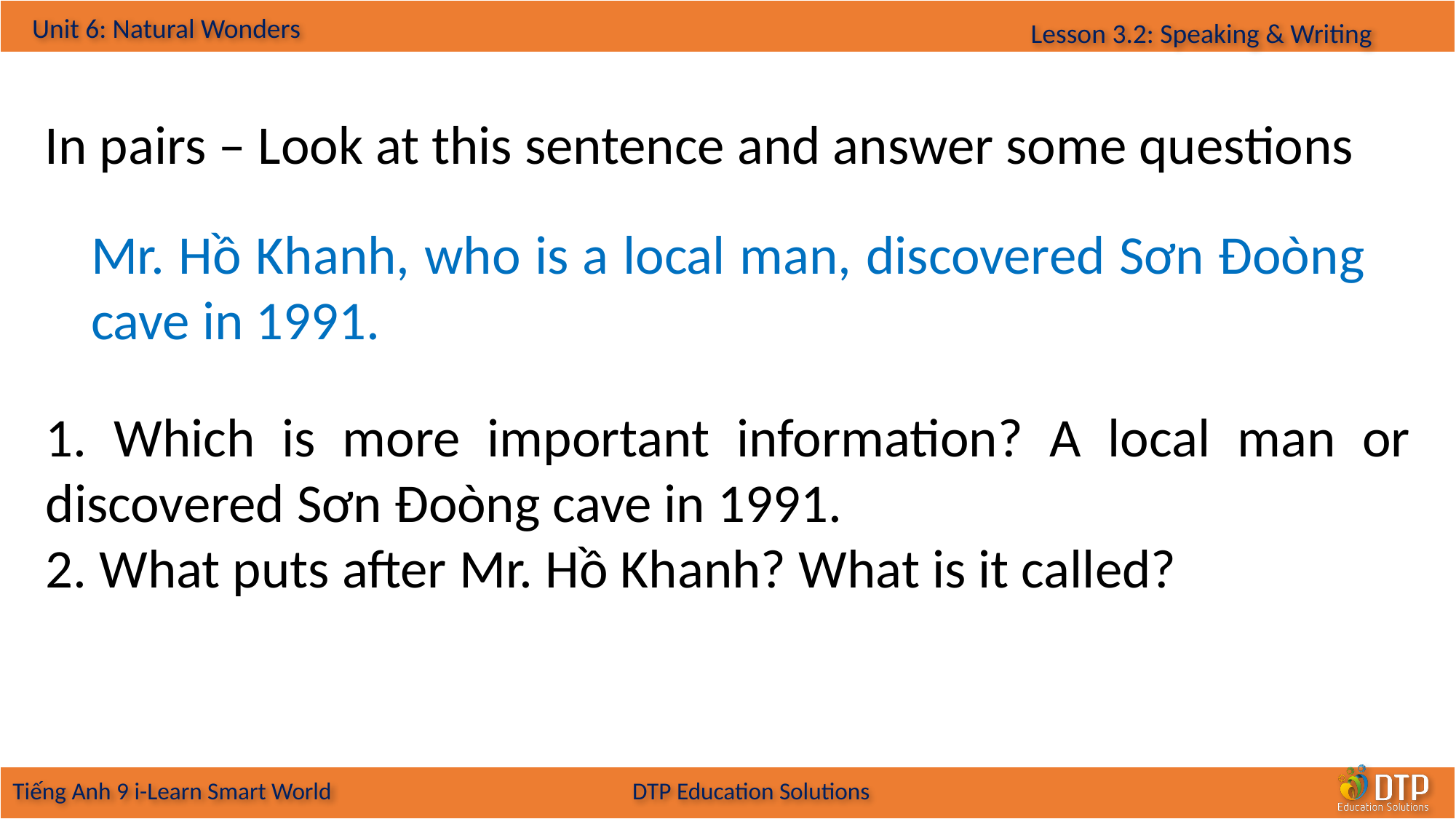

In pairs – Look at this sentence and answer some questions

Mr. Hồ Khanh, who is a local man, discovered Sơn Đoòng cave in 1991.
1. Which is more important information? A local man or discovered Sơn Đoòng cave in 1991.
2. What puts after Mr. Hồ Khanh? What is it called?